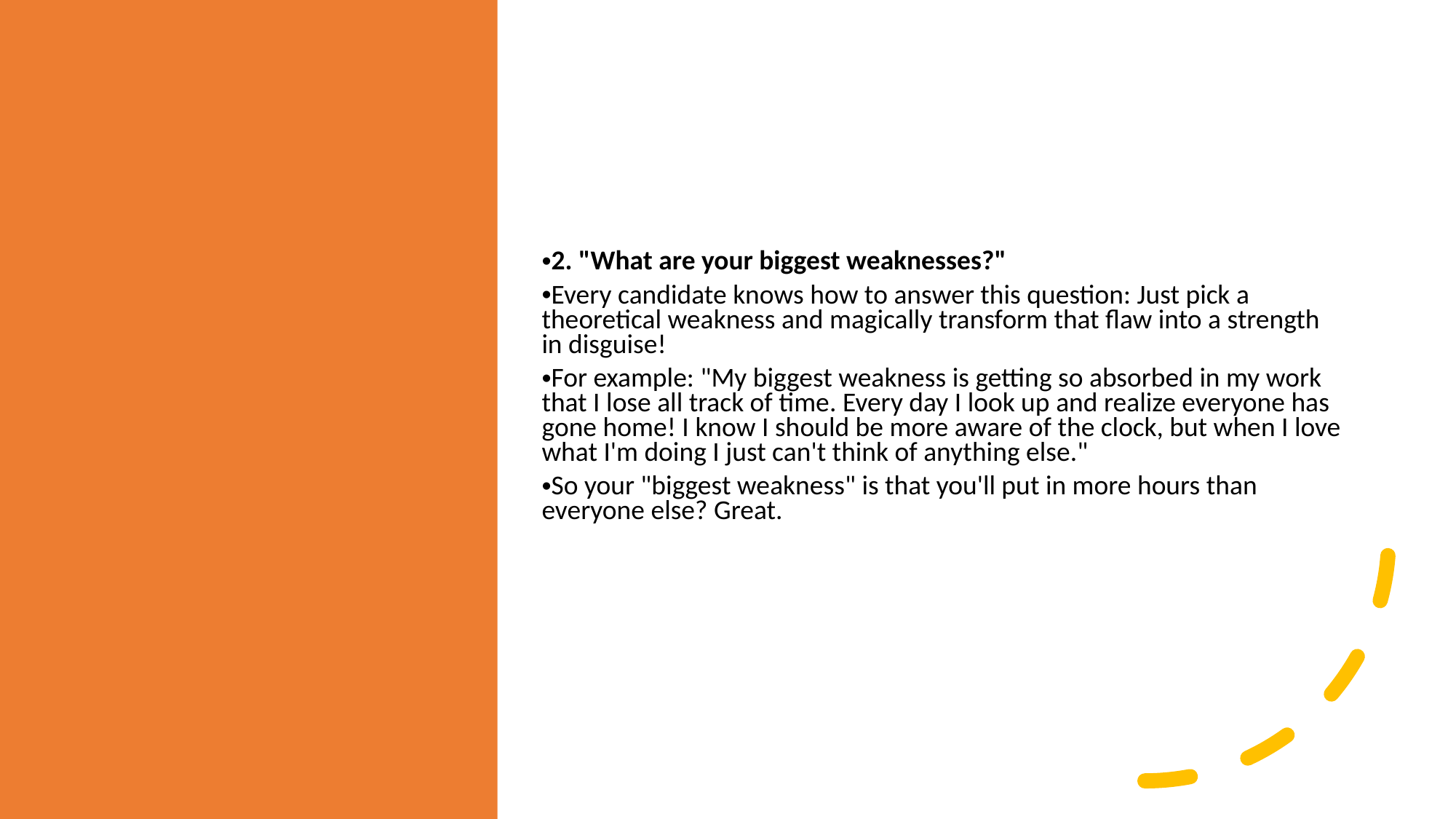

2. "What are your biggest weaknesses?"
Every candidate knows how to answer this question: Just pick a theoretical weakness and magically transform that flaw into a strength in disguise!
For example: "My biggest weakness is getting so absorbed in my work that I lose all track of time. Every day I look up and realize everyone has gone home! I know I should be more aware of the clock, but when I love what I'm doing I just can't think of anything else."
So your "biggest weakness" is that you'll put in more hours than everyone else? Great.